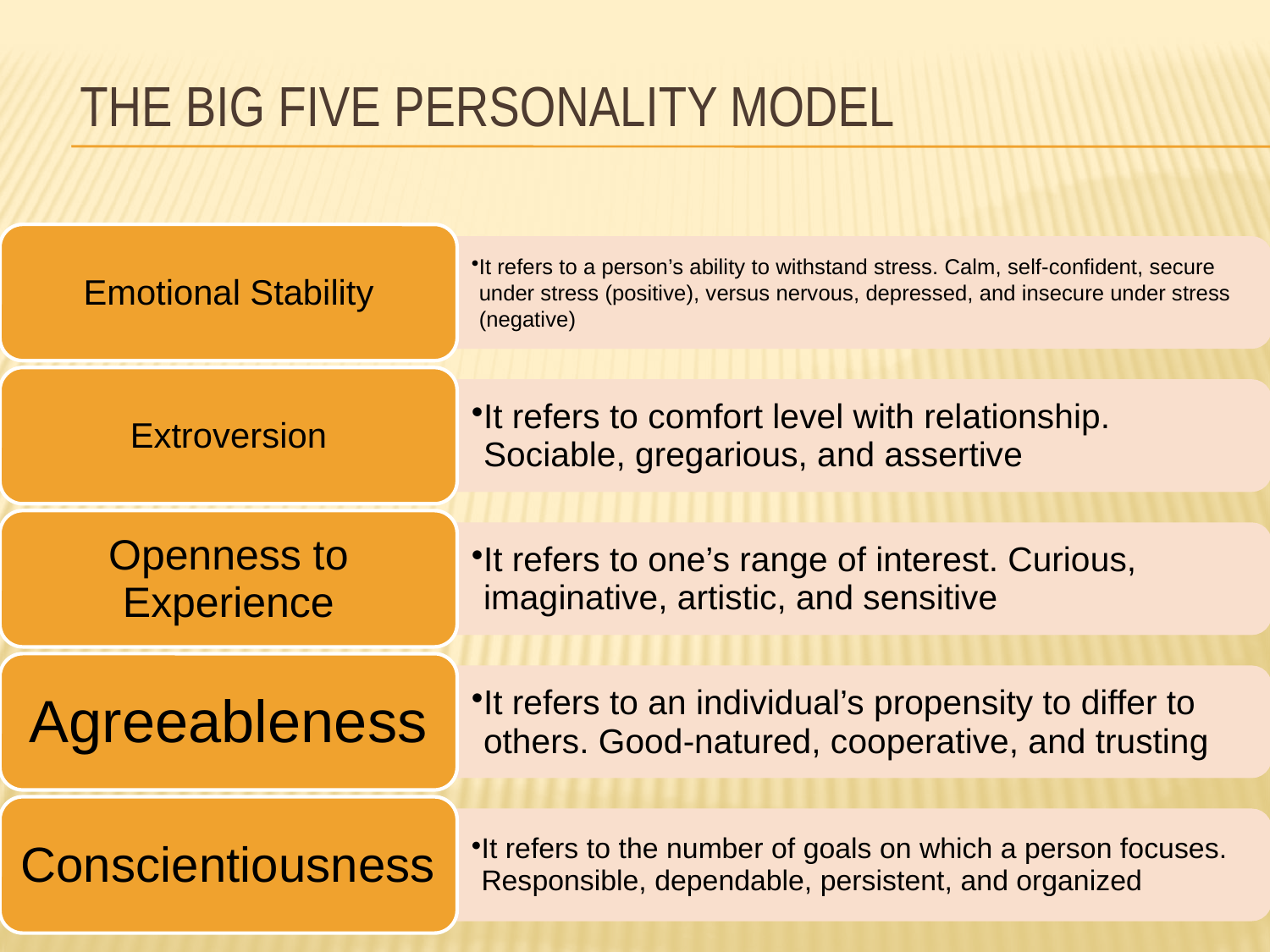

# The Big Five personality model

Emotional Stability
It refers to a person’s ability to withstand stress. Calm, self-confident, secure under stress (positive), versus nervous, depressed, and insecure under stress (negative)
Extroversion
It refers to comfort level with relationship. Sociable, gregarious, and assertive
Openness to Experience
It refers to one’s range of interest. Curious, imaginative, artistic, and sensitive
It refers to an individual’s propensity to differ to others. Good-natured, cooperative, and trusting
It refers to the number of goals on which a person focuses. Responsible, dependable, persistent, and organized
Agreeableness
Conscientiousness
5-6